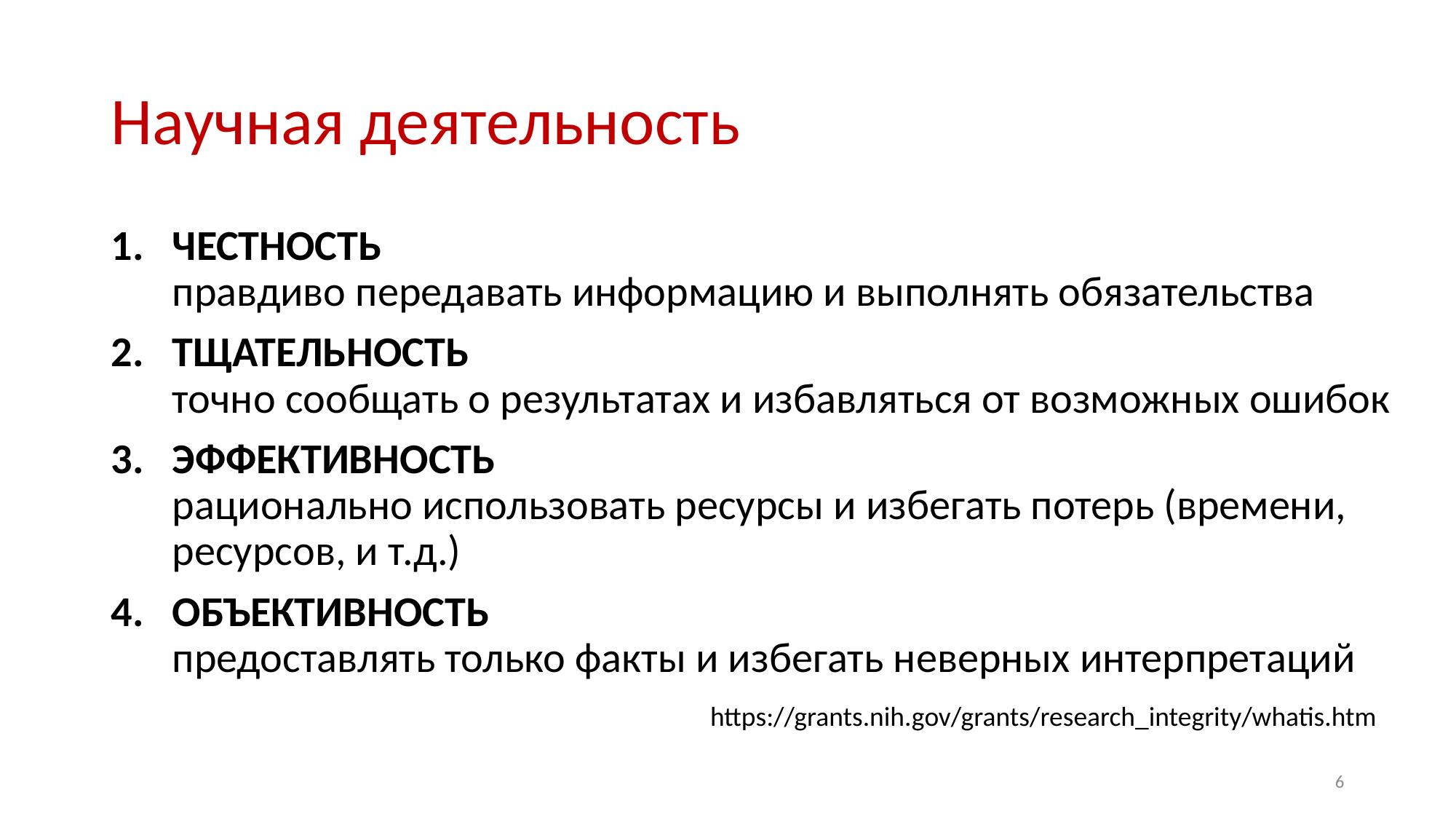

# Научная деятельность
ЧЕСТНОСТЬ
правдиво передавать информацию и выполнять обязательства
ТЩАТЕЛЬНОСТЬ
точно сообщать о результатах и избавляться от возможных ошибок
ЭФФЕКТИВНОСТЬ
рационально использовать ресурсы и избегать потерь (времени, ресурсов, и т.д.)
ОБЪЕКТИВНОСТЬ
предоставлять только факты и избегать неверных интерпретаций
https://grants.nih.gov/grants/research_integrity/whatis.htm
6